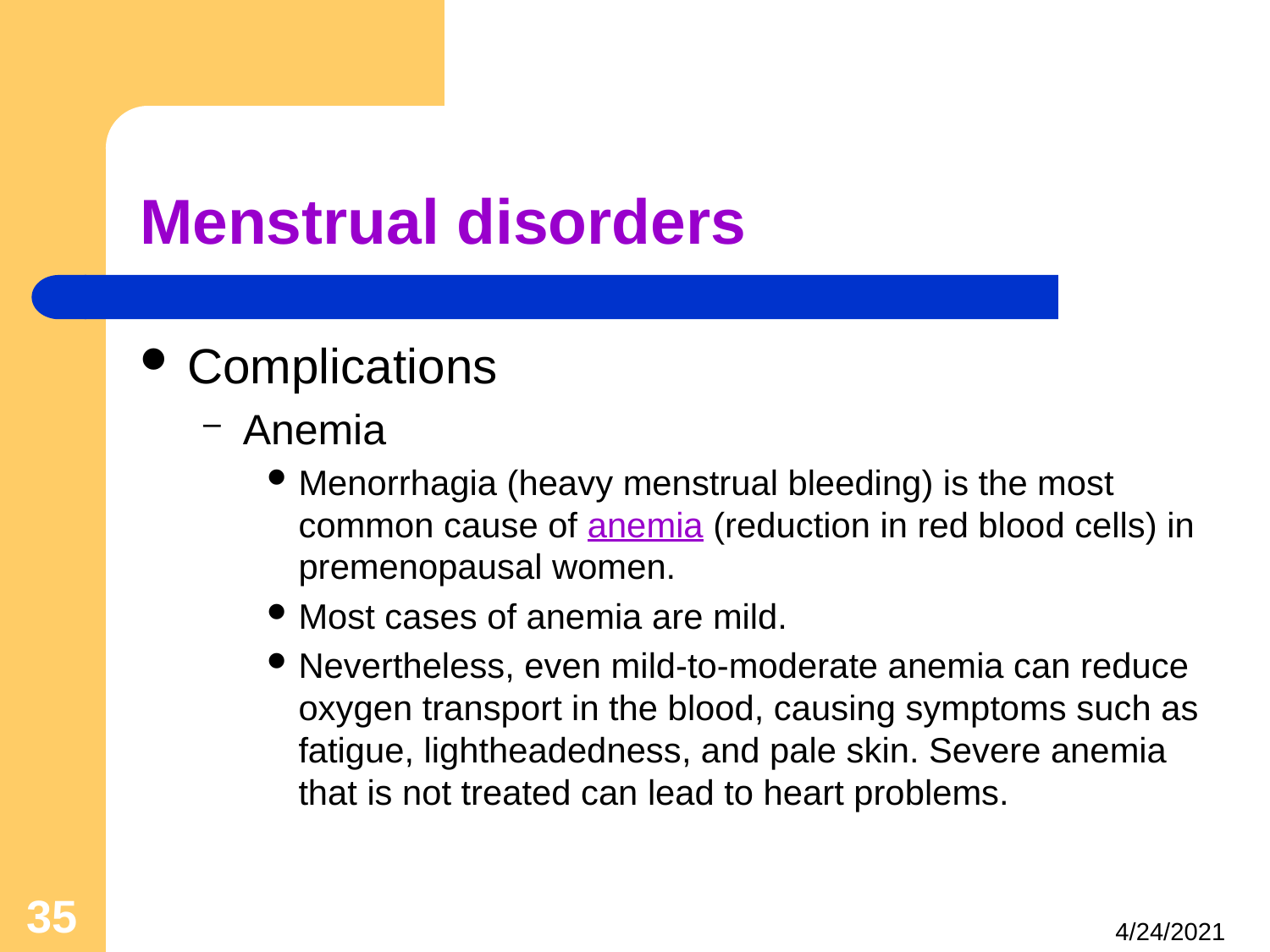

# Menstrual disorders
Complications
Anemia
Menorrhagia (heavy menstrual bleeding) is the most common cause of anemia (reduction in red blood cells) in premenopausal women.
Most cases of anemia are mild.
Nevertheless, even mild-to-moderate anemia can reduce oxygen transport in the blood, causing symptoms such as fatigue, lightheadedness, and pale skin. Severe anemia that is not treated can lead to heart problems.

35
4/24/2021